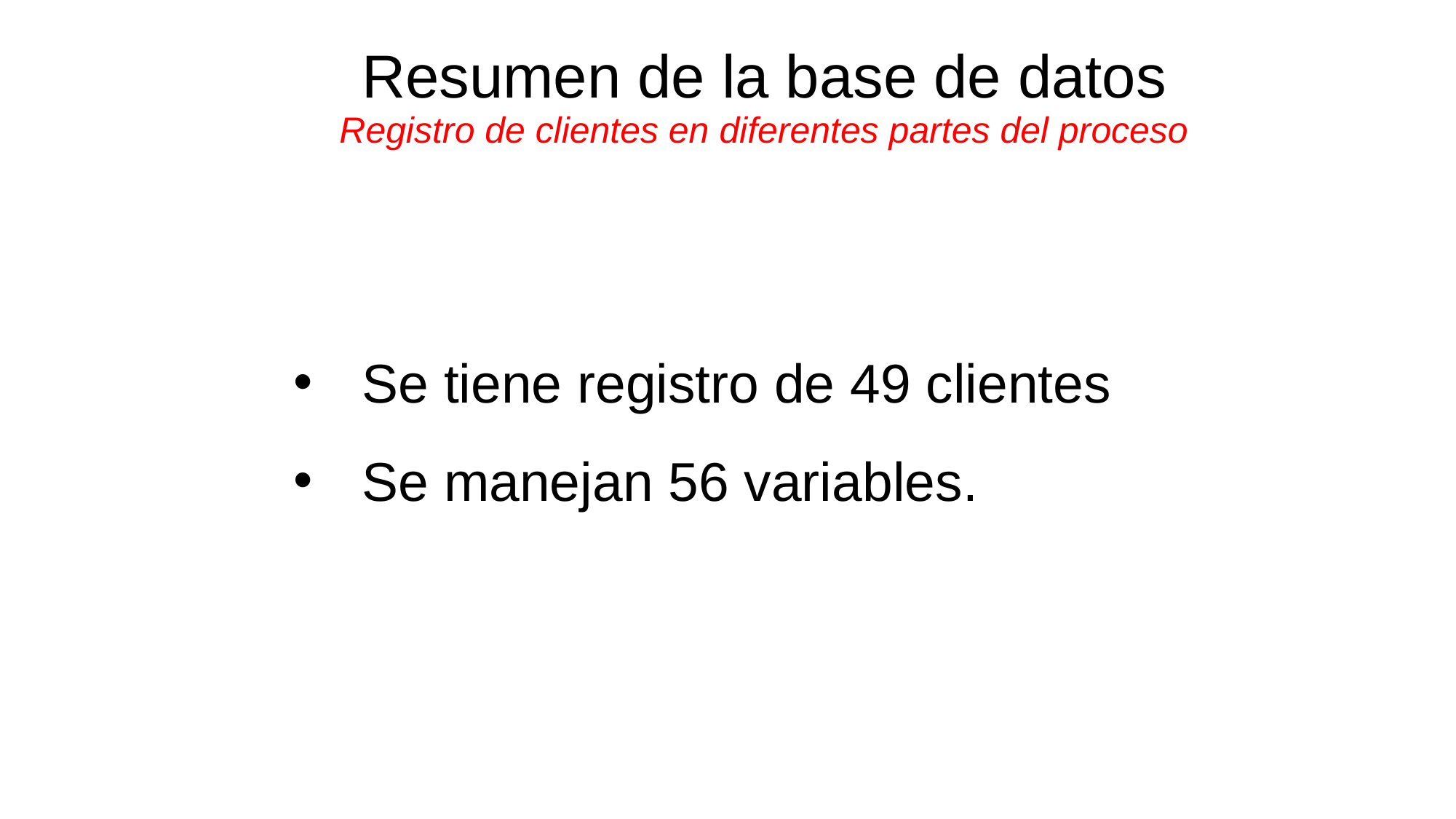

Resumen de la base de datos
Registro de clientes en diferentes partes del proceso
Se tiene registro de 49 clientes
Se manejan 56 variables.